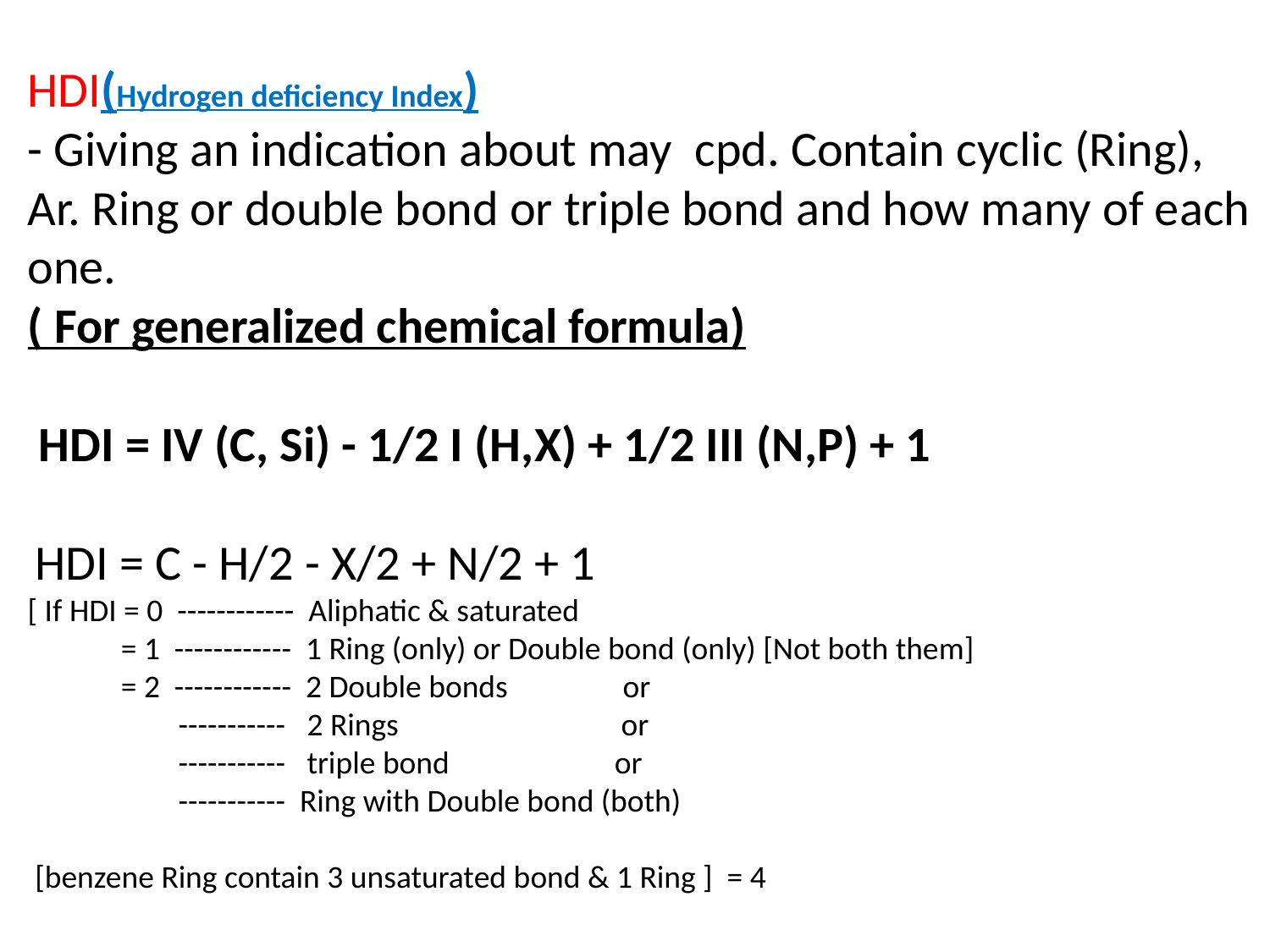

# HDI(Hydrogen deficiency Index) - Giving an indication about may  cpd. Contain cyclic (Ring), Ar. Ring or double bond or triple bond and how many of each one. ( For generalized chemical formula) HDI = IV (C, Si) - 1/2 I (H,X) + 1/2 III (N,P) + 1 HDI = C - H/2 - X/2 + N/2 + 1 [ If HDI = 0  ------------  Aliphatic & saturated = 1  ------------  1 Ring (only) or Double bond (only) [Not both them] = 2  ------------  2 Double bonds                or -----------   2 Rings                               or -----------   triple bond                       or -----------  Ring with Double bond (both) [benzene Ring contain 3 unsaturated bond & 1 Ring ]  = 4